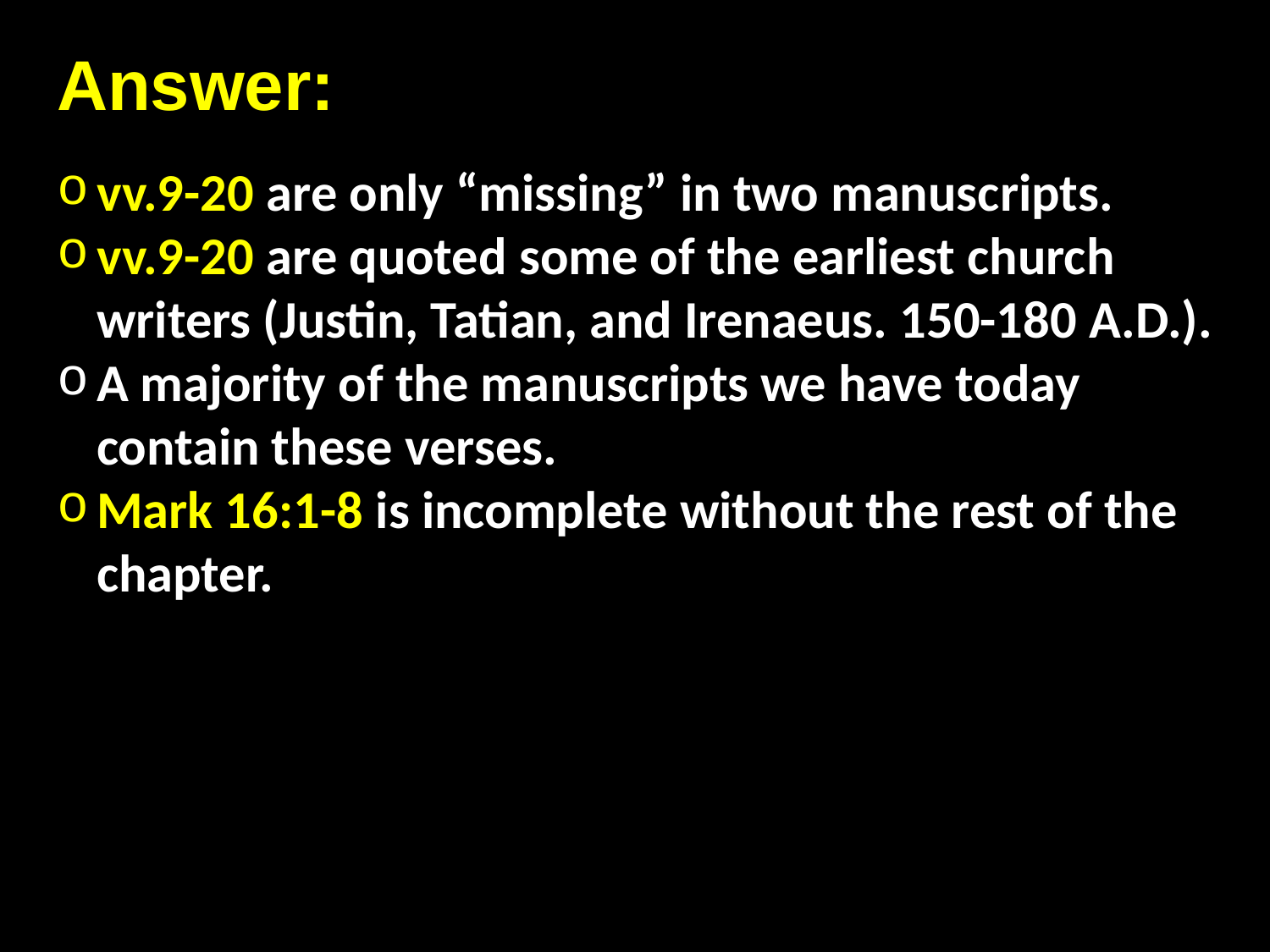

Answer:
vv.9-20 are only “missing” in two manuscripts.
vv.9-20 are quoted some of the earliest church writers (Justin, Tatian, and Irenaeus. 150-180 A.D.).
A majority of the manuscripts we have today contain these verses.
Mark 16:1-8 is incomplete without the rest of the chapter.